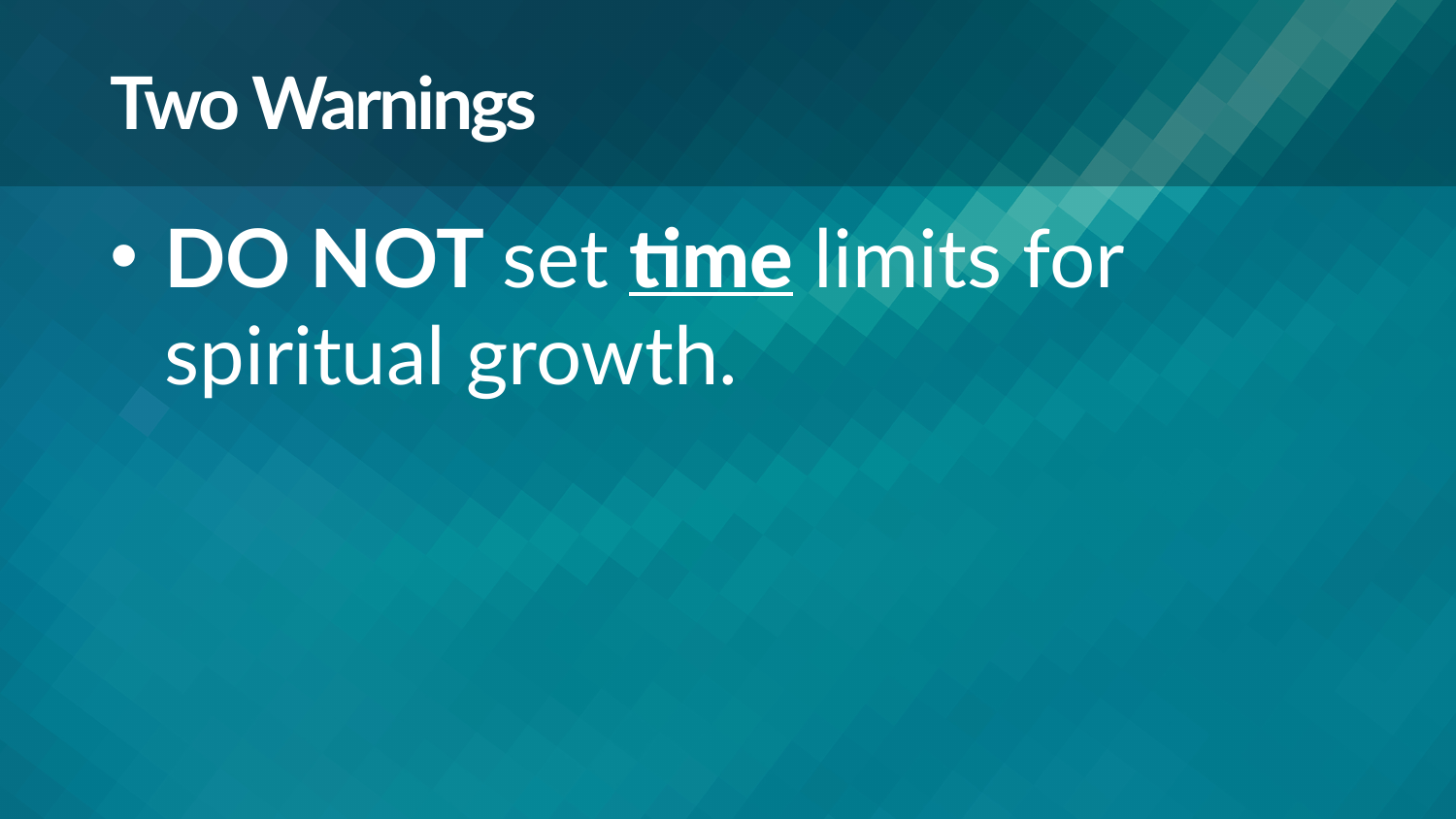

# Two Warnings
DO NOT set time limits for spiritual growth.